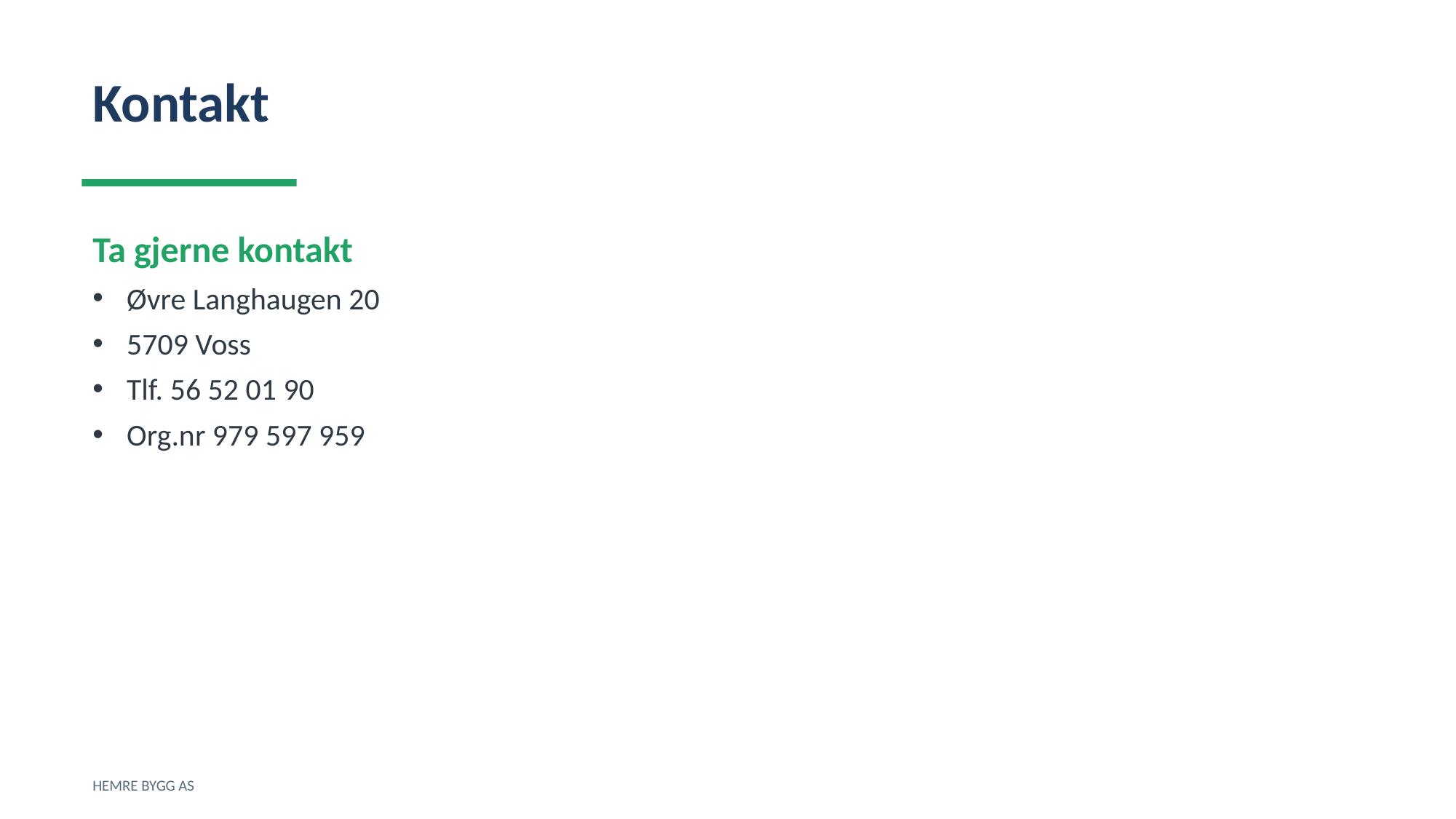

Kontakt

Ta gjerne kontakt
Øvre Langhaugen 20
5709 Voss
Tlf. 56 52 01 90
Org.nr 979 597 959
HEMRE BYGG AS